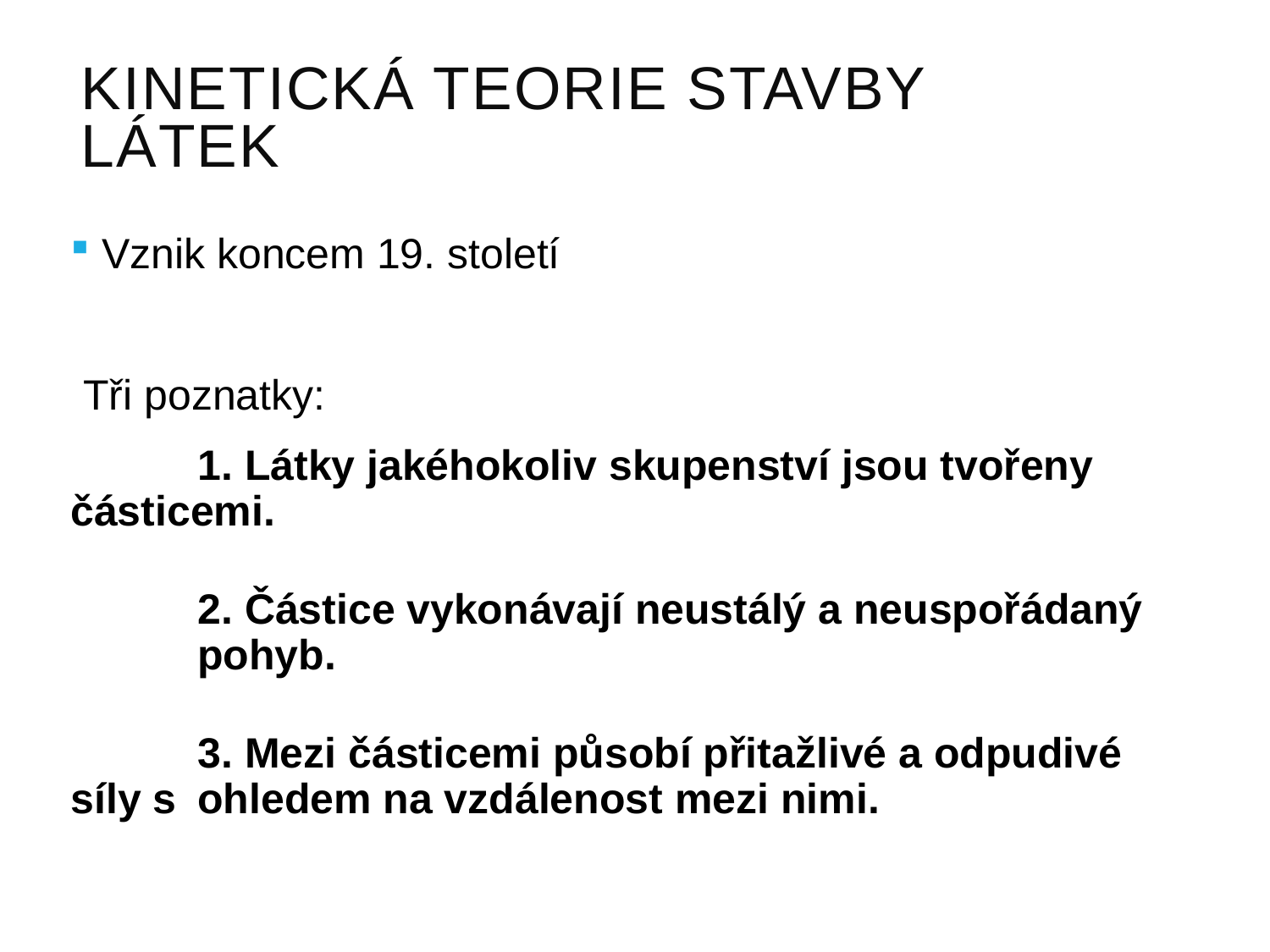

# Kinetická teorie stavby látek
 Vznik koncem 19. století

Tři poznatky:
	1. Látky jakéhokoliv skupenství jsou tvořeny částicemi.

	2. Částice vykonávají neustálý a neuspořádaný 	pohyb.

	3. Mezi částicemi působí přitažlivé a odpudivé síly s 	ohledem na vzdálenost mezi nimi.